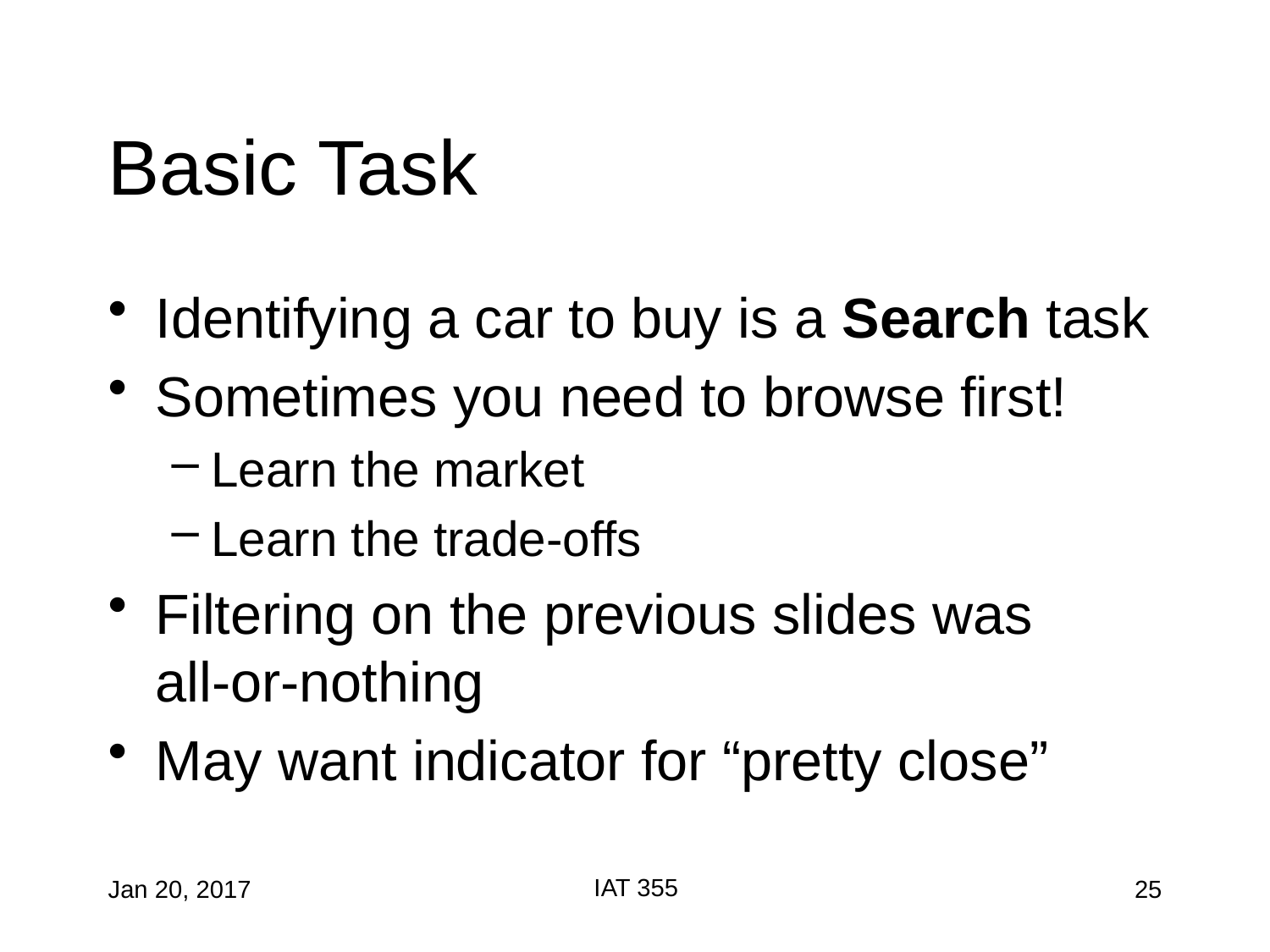

# Basic Task
Identifying a car to buy is a Search task
Sometimes you need to browse first!
Learn the market
Learn the trade-offs
Filtering on the previous slides was    all-or-nothing
May want indicator for “pretty close”
IAT 355
Jan 20, 2017
25